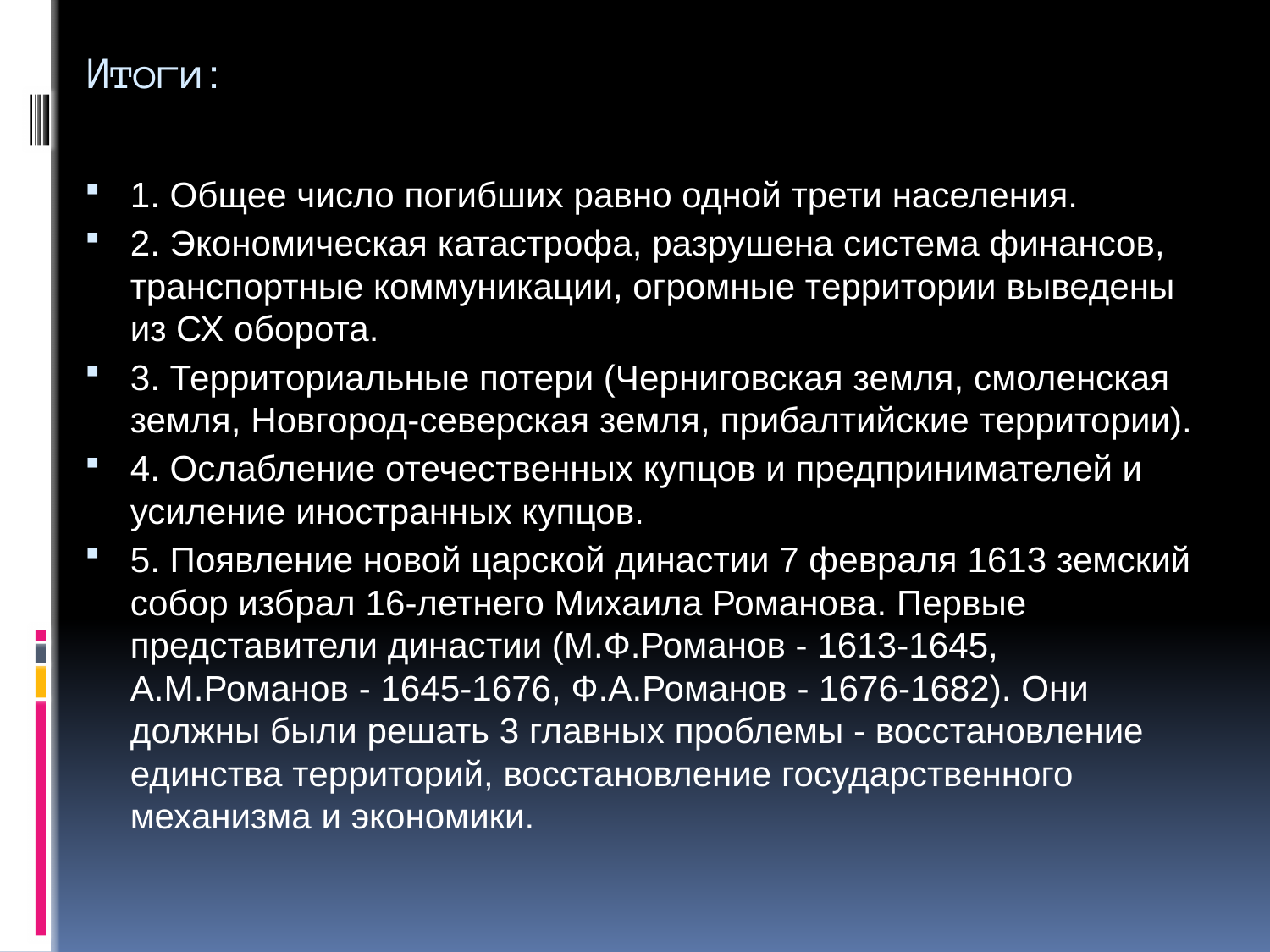

# Итоги:
1. Общее число погибших равно одной трети населения.
2. Экономическая катастрофа, разрушена система финансов, транспортные коммуникации, огромные территории выведены из СХ оборота.
3. Территориальные потери (Черниговская земля, смоленская земля, Новгород-северская земля, прибалтийские территории).
4. Ослабление отечественных купцов и предпринимателей и усиление иностранных купцов.
5. Появление новой царской династии 7 февраля 1613 земский собор избрал 16-летнего Михаила Романова. Первые представители династии (М.Ф.Романов - 1613-1645, А.М.Романов - 1645-1676, Ф.А.Романов - 1676-1682). Они должны были решать 3 главных проблемы - восстановление единства территорий, восстановление государственного механизма и экономики.